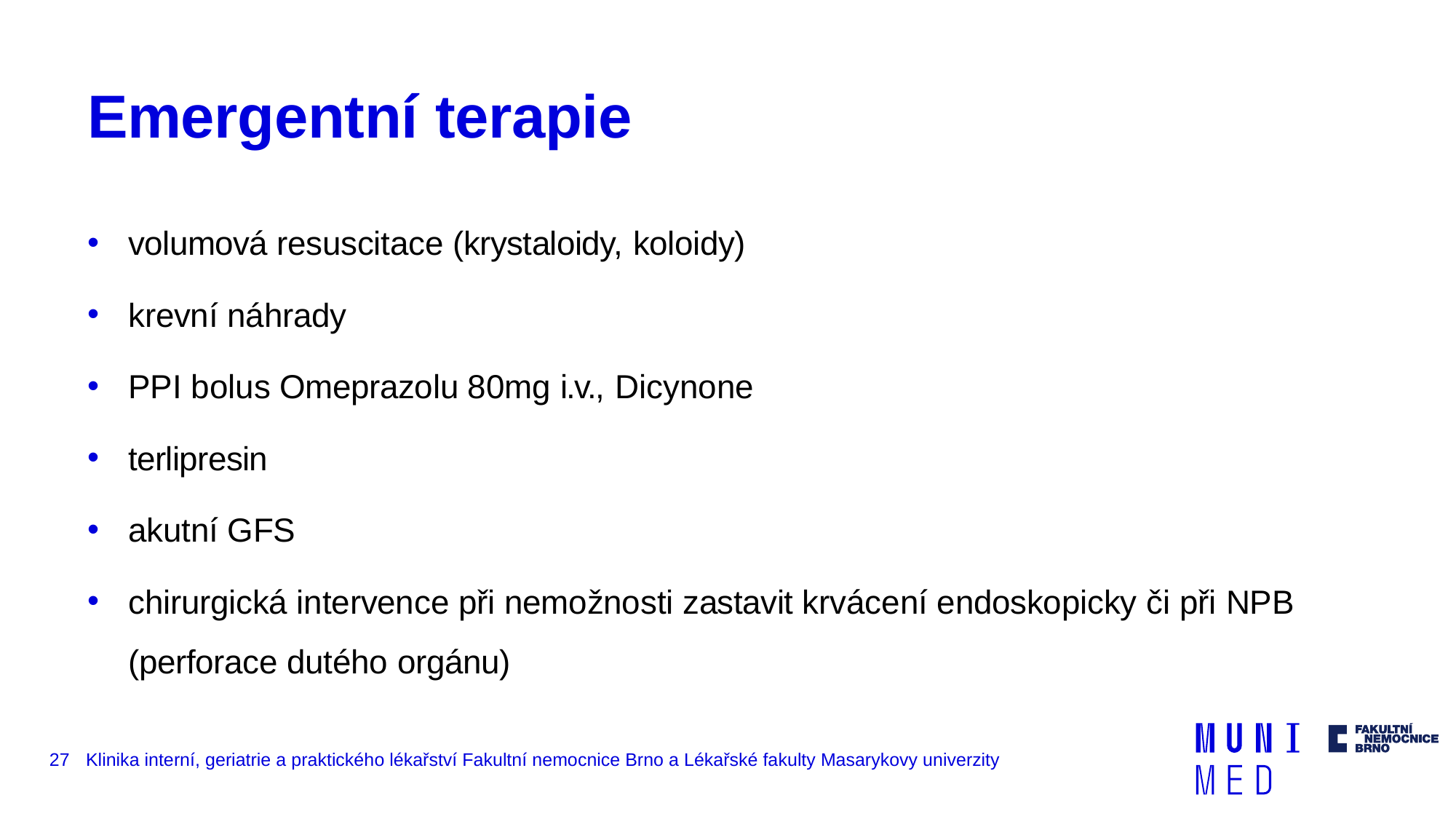

# Emergentní terapie
volumová resuscitace (krystaloidy, koloidy)
krevní náhrady
PPI bolus Omeprazolu 80mg i.v., Dicynone
terlipresin
akutní GFS
chirurgická intervence při nemožnosti zastavit krvácení endoskopicky či při NPB (perforace dutého orgánu)

27
Klinika interní, geriatrie a praktického lékařství Fakultní nemocnice Brno a Lékařské fakulty Masarykovy univerzity